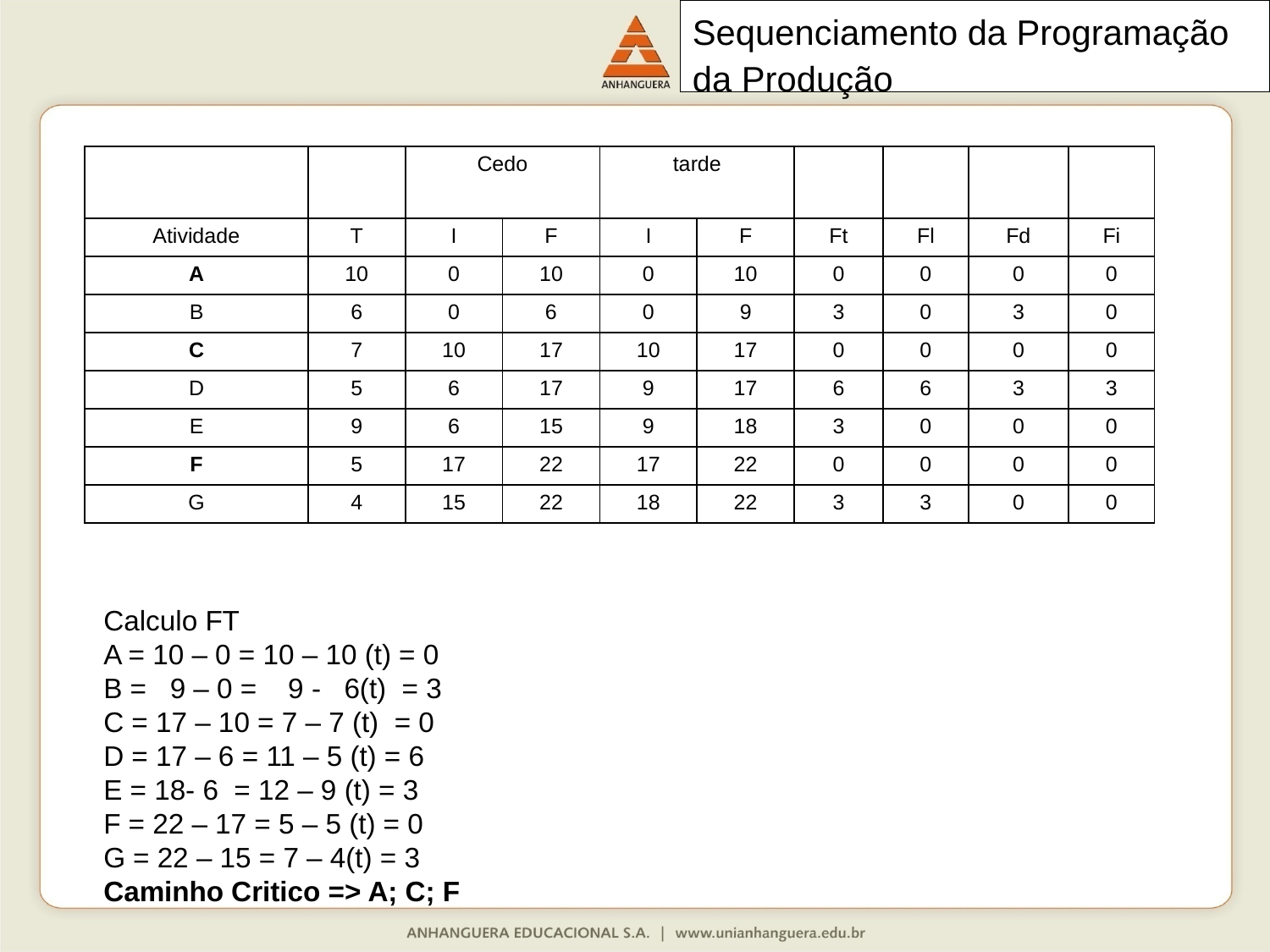

# Sequenciamento da Programação da Produção

|  |  | Cedo |  | tarde |  |  |  |  |  |
| --- | --- | --- | --- | --- | --- | --- | --- | --- | --- |
| Atividade | T | I | F | I | F | Ft | Fl | Fd | Fi |
| A | 10 | 0 | 10 | 0 | 10 | 0 | 0 | 0 | 0 |
| B | 6 | 0 | 6 | 0 | 9 | 3 | 0 | 3 | 0 |
| C | 7 | 10 | 17 | 10 | 17 | 0 | 0 | 0 | 0 |
| D | 5 | 6 | 17 | 9 | 17 | 6 | 6 | 3 | 3 |
| E | 9 | 6 | 15 | 9 | 18 | 3 | 0 | 0 | 0 |
| F | 5 | 17 | 22 | 17 | 22 | 0 | 0 | 0 | 0 |
| G | 4 | 15 | 22 | 18 | 22 | 3 | 3 | 0 | 0 |

Calculo FT
A = 10 – 0 = 10 – 10 (t) = 0
B =   9 – 0 =    9 -   6(t)  = 3
C = 17 – 10 = 7 – 7 (t)  = 0
D = 17 – 6 = 11 – 5 (t) = 6
E = 18- 6  = 12 – 9 (t) = 3
F = 22 – 17 = 5 – 5 (t) = 0
G = 22 – 15 = 7 – 4(t) = 3
Caminho Critico => A; C; F